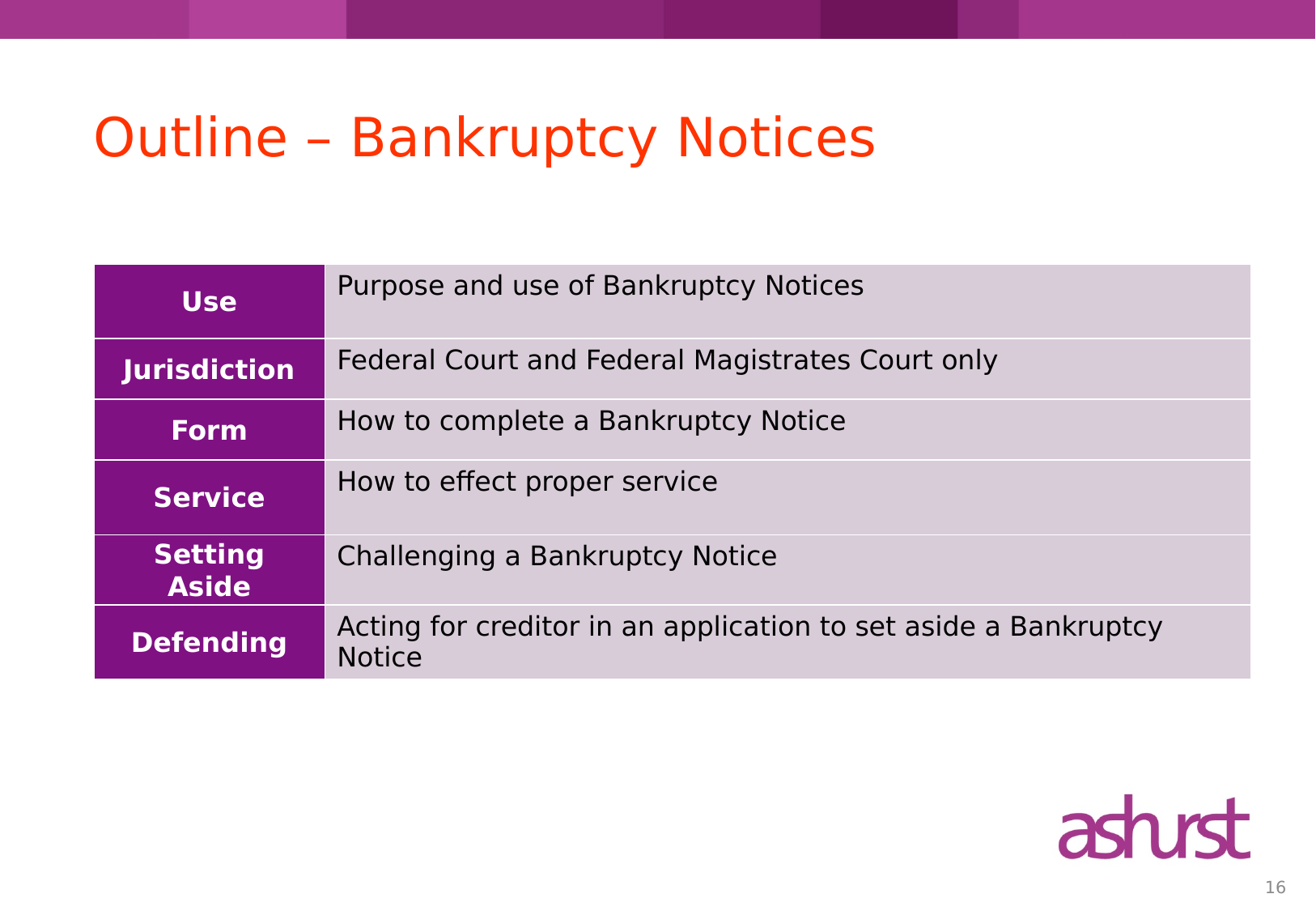

Outline – Bankruptcy Notices
| Use | Purpose and use of Bankruptcy Notices |
| --- | --- |
| Jurisdiction | Federal Court and Federal Magistrates Court only |
| Form | How to complete a Bankruptcy Notice |
| Service | How to effect proper service |
| Setting Aside | Challenging a Bankruptcy Notice |
| Defending | Acting for creditor in an application to set aside a Bankruptcy Notice |
16